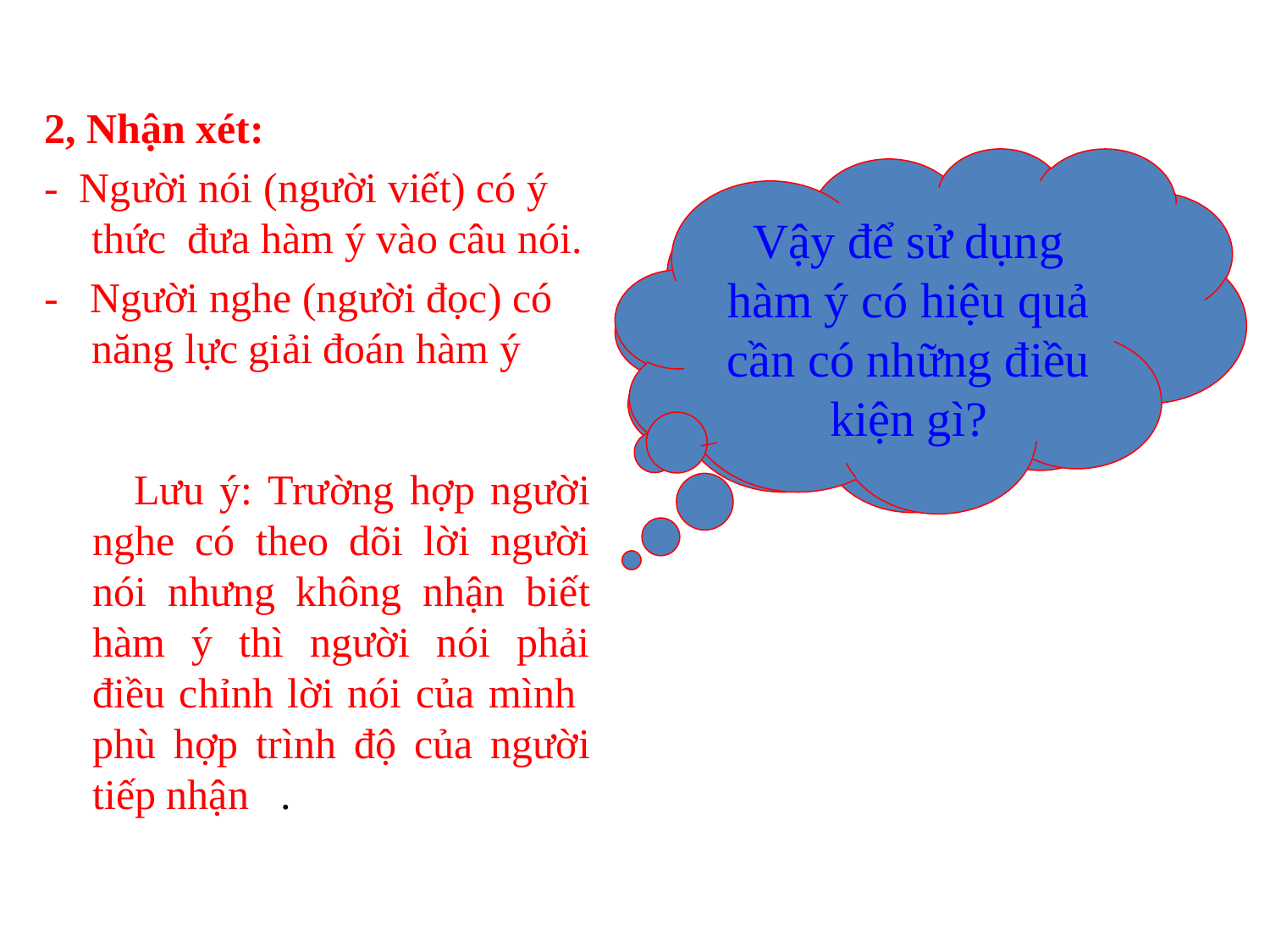

2, Nhận xét:
-  Người nói (người viết) có ý thức  đưa hàm ý vào câu nói.
-   Người nghe (người đọc) có năng lực giải đoán hàm ý

Vậy để sử dụng hàm ý có hiệu quả cần có những điều kiện gì?
Cho ví dụ có  hàm ý?
      Lưu ý: Trường hợp người nghe có theo dõi lời người nói nhưng không nhận biết hàm ý thì người nói phải điều chỉnh lời nói của mình  phù hợp trình độ của người tiếp nhận   .